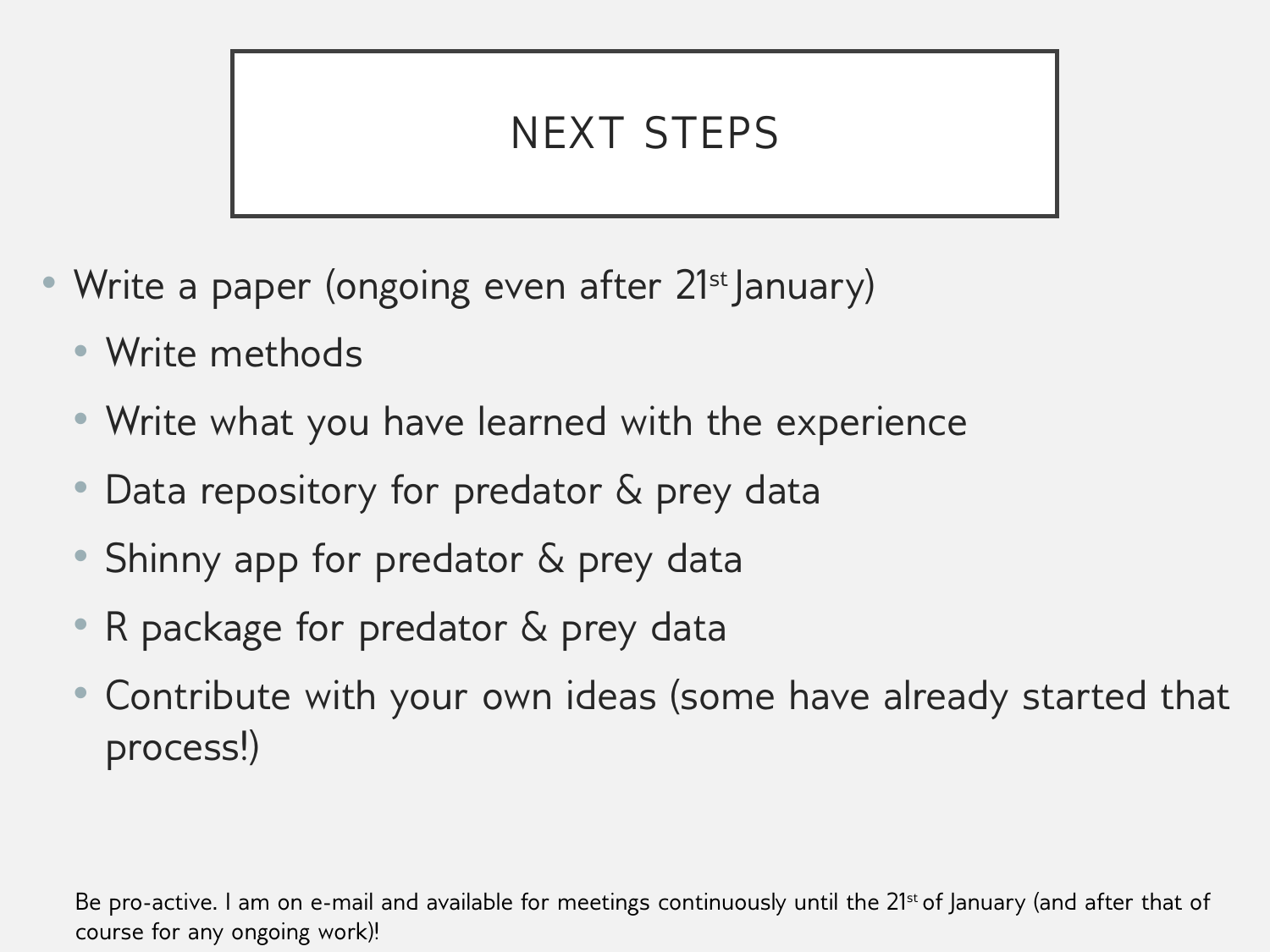

# Next steps
Write a paper (ongoing even after 21st January)
Write methods
Write what you have learned with the experience
Data repository for predator & prey data
Shinny app for predator & prey data
R package for predator & prey data
Contribute with your own ideas (some have already started that process!)

Be pro-active. I am on e-mail and available for meetings continuously until the 21st of January (and after that of course for any ongoing work)!